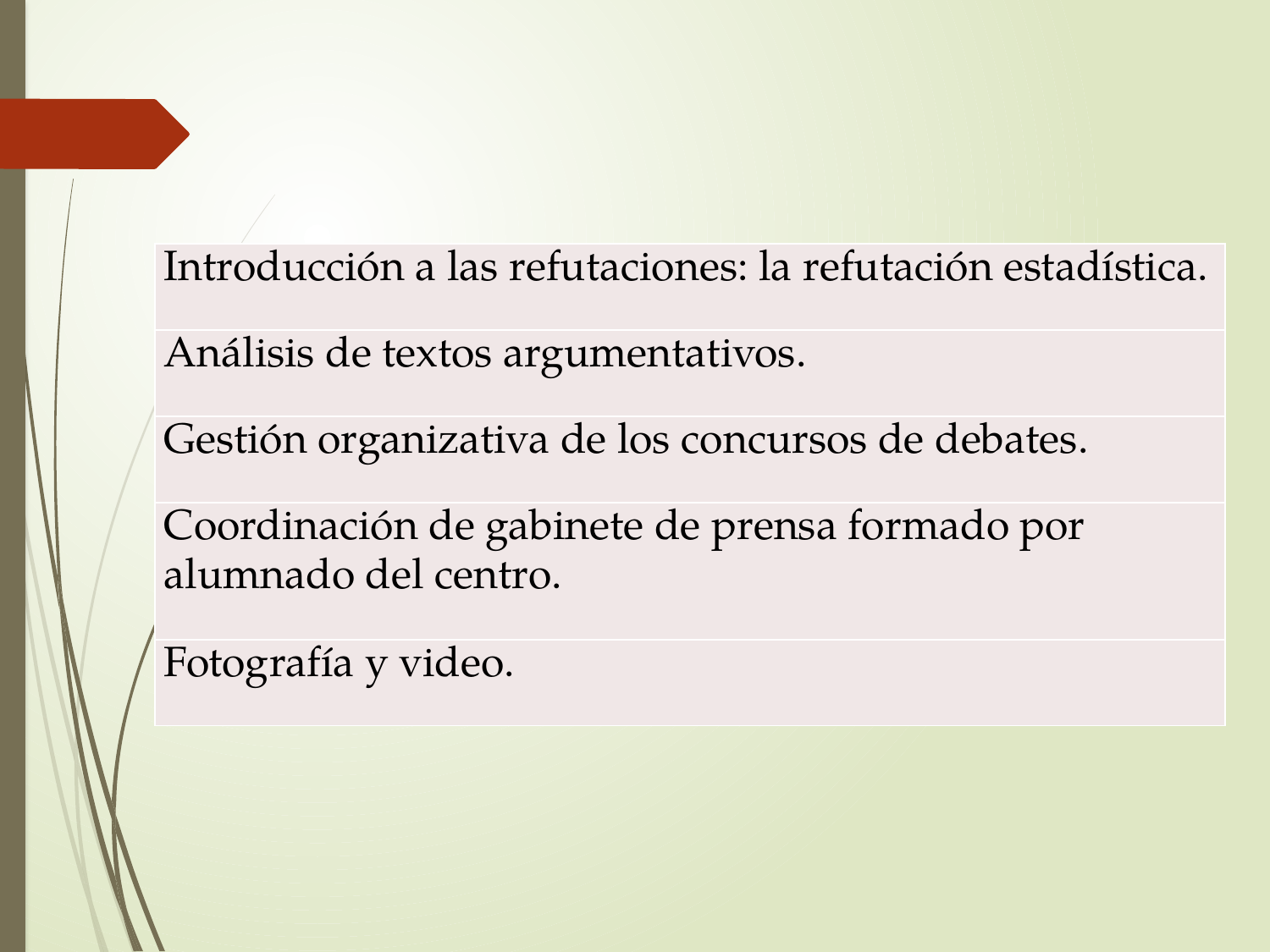

| Introducción a las refutaciones: la refutación estadística. |
| --- |
| Análisis de textos argumentativos. |
| Gestión organizativa de los concursos de debates. |
| Coordinación de gabinete de prensa formado por alumnado del centro. |
| Fotografía y video. |